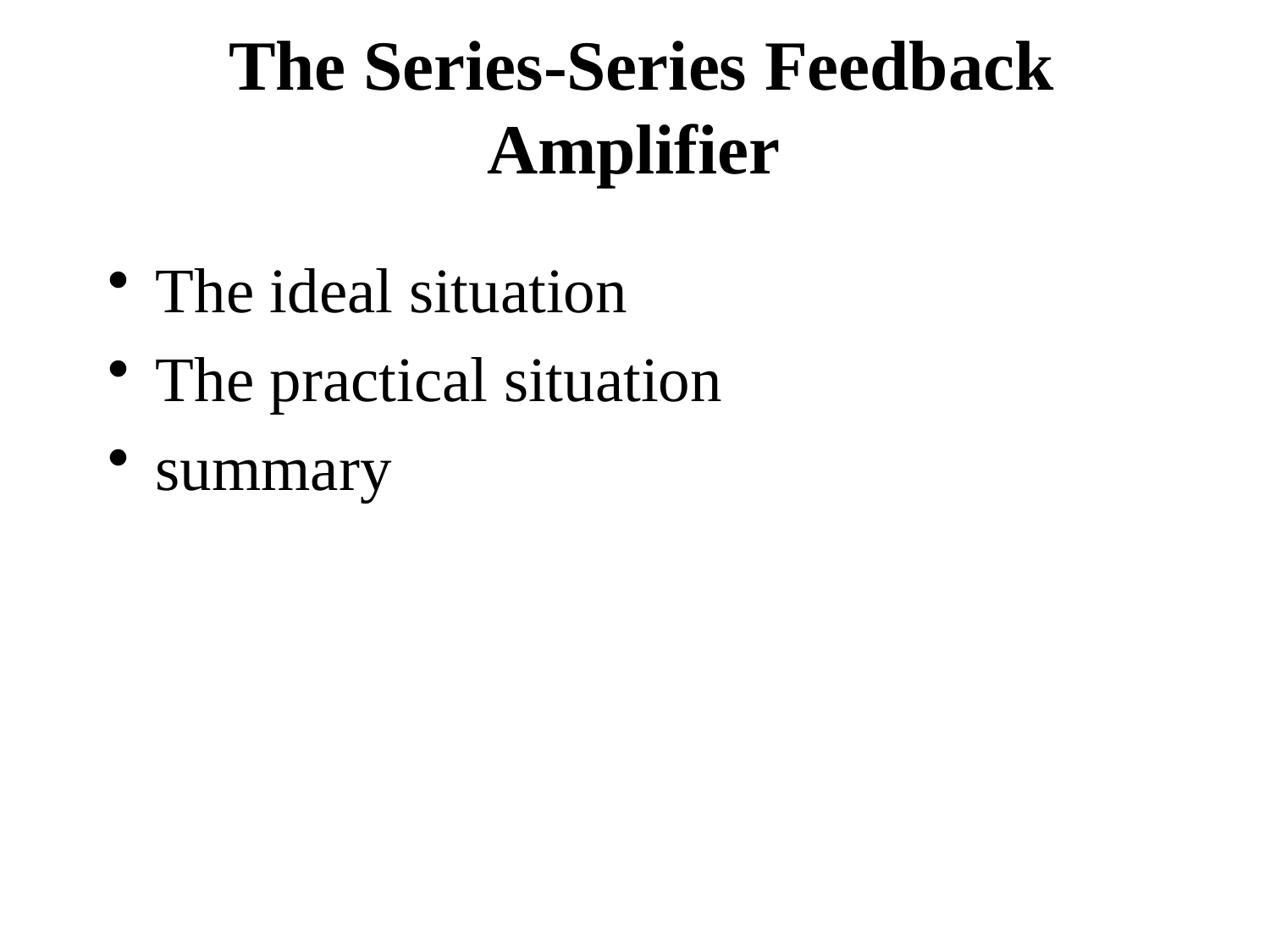

# The Series-Series Feedback Amplifier
The ideal situation
The practical situation
summary